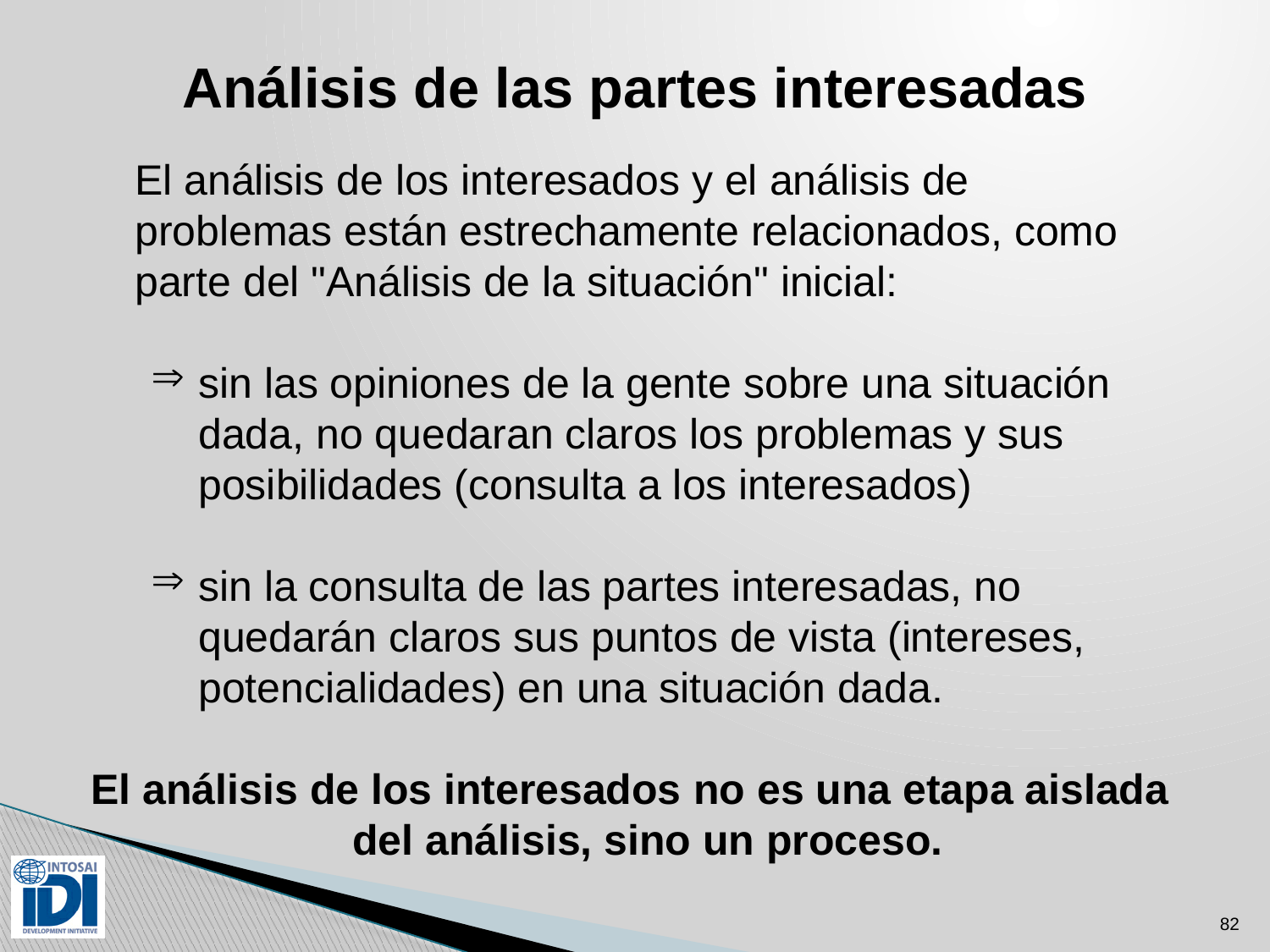

# Análisis de las partes interesadas
    El análisis de los interesados ​​y el análisis de problemas están estrechamente relacionados, como parte del "Análisis de la situación" inicial:

sin las opiniones de la gente sobre una situación dada, no quedaran claros los problemas y sus posibilidades (consulta a los interesados​​)

sin la consulta de las partes interesadas, no quedarán claros sus puntos de vista (intereses, potencialidades) en una situación dada.

El análisis de los interesados ​​no es una etapa aislada del análisis, sino un proceso.
82